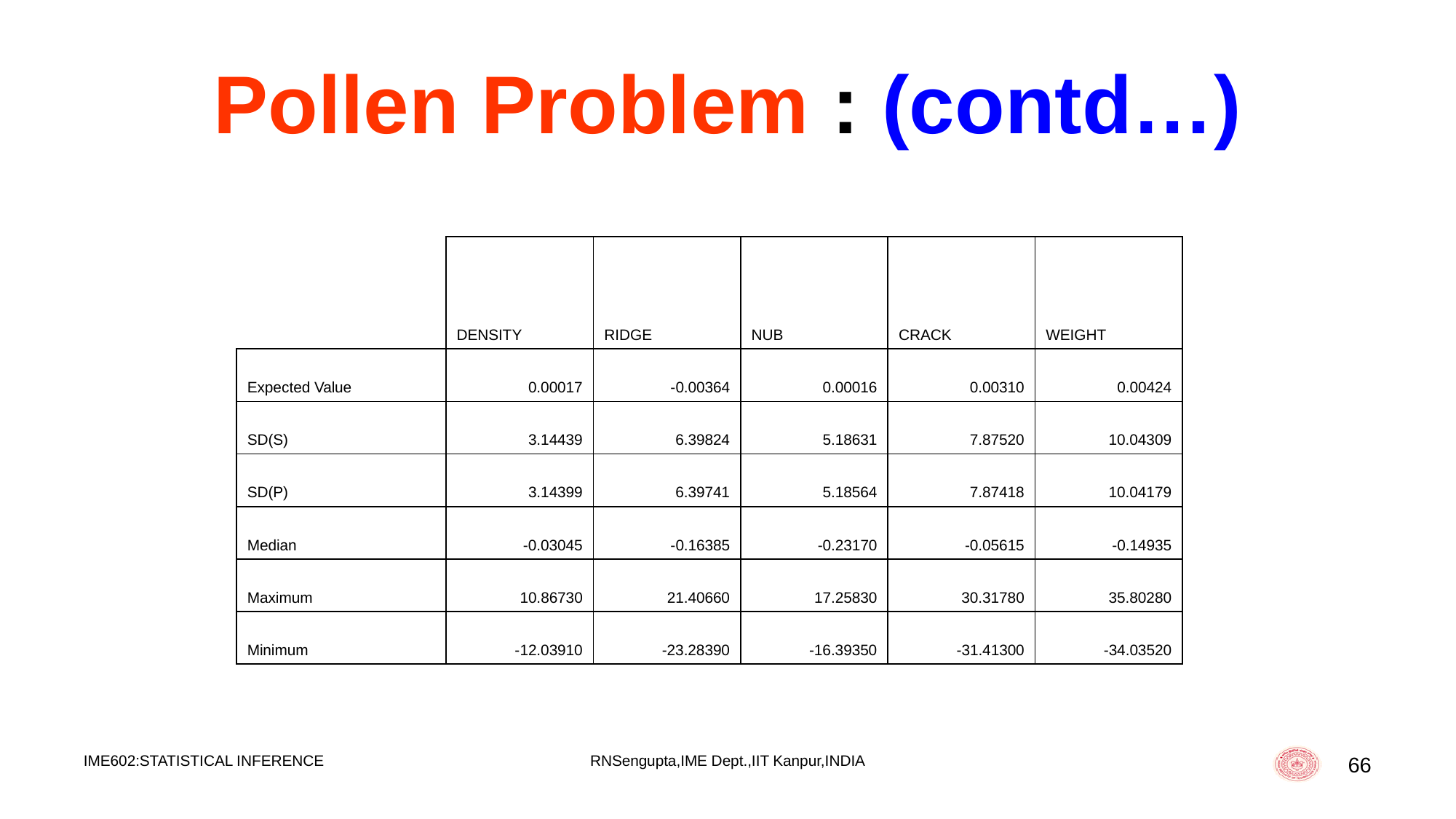

# Pollen Problem : (contd…)
|  | DENSITY | RIDGE | NUB | CRACK | WEIGHT |
| --- | --- | --- | --- | --- | --- |
| Expected Value | 0.00017 | -0.00364 | 0.00016 | 0.00310 | 0.00424 |
| SD(S) | 3.14439 | 6.39824 | 5.18631 | 7.87520 | 10.04309 |
| SD(P) | 3.14399 | 6.39741 | 5.18564 | 7.87418 | 10.04179 |
| Median | -0.03045 | -0.16385 | -0.23170 | -0.05615 | -0.14935 |
| Maximum | 10.86730 | 21.40660 | 17.25830 | 30.31780 | 35.80280 |
| Minimum | -12.03910 | -23.28390 | -16.39350 | -31.41300 | -34.03520 |
IME602:STATISTICAL INFERENCE
RNSengupta,IME Dept.,IIT Kanpur,INDIA
66